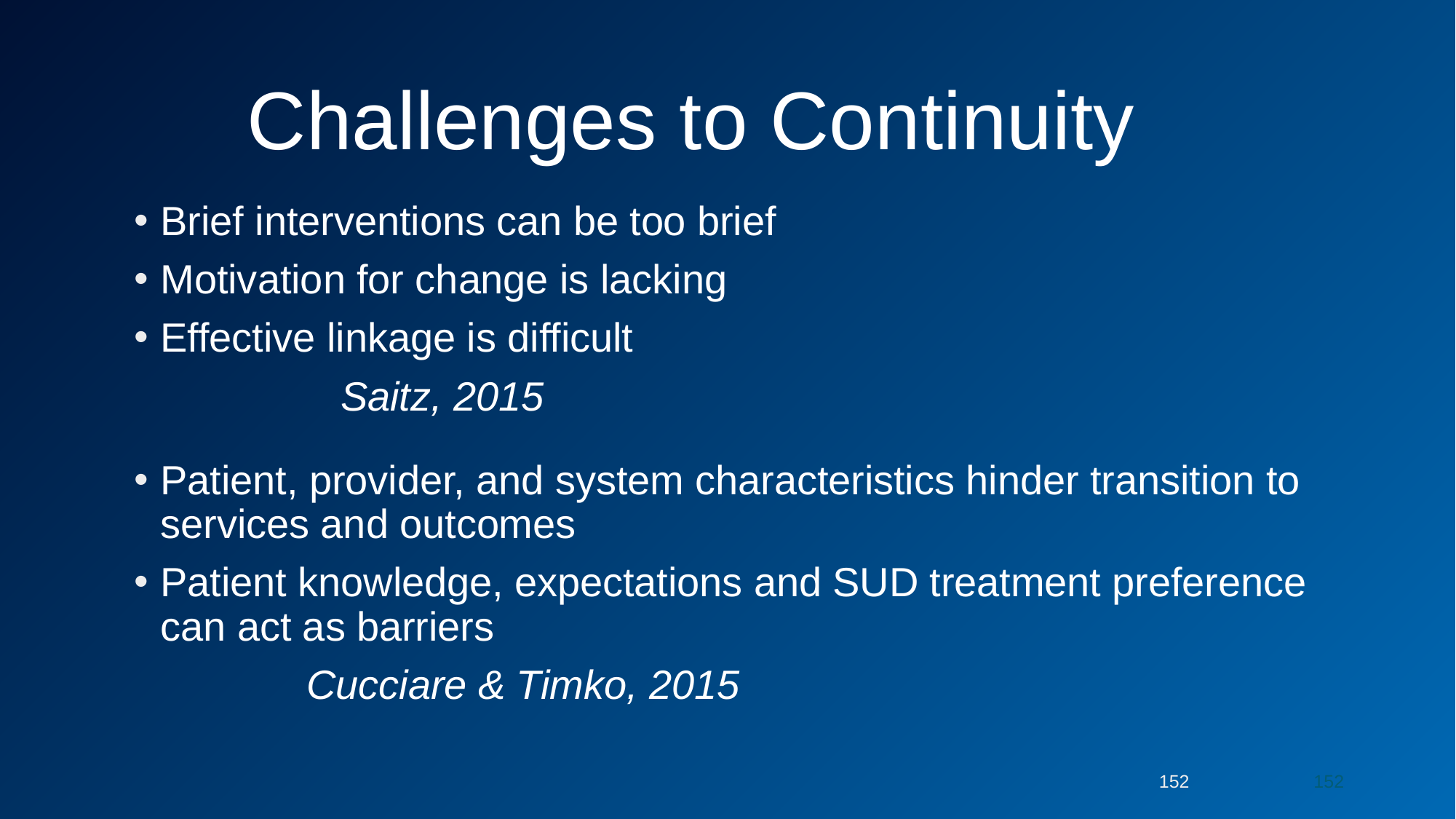

# Challenges to Continuity
Brief interventions can be too brief
Motivation for change is lacking
Effective linkage is difficult
						         Saitz, 2015

Patient, provider, and system characteristics hinder transition to services and outcomes
Patient knowledge, expectations and SUD treatment preference can act as barriers
					      Cucciare & Timko, 2015
152
152